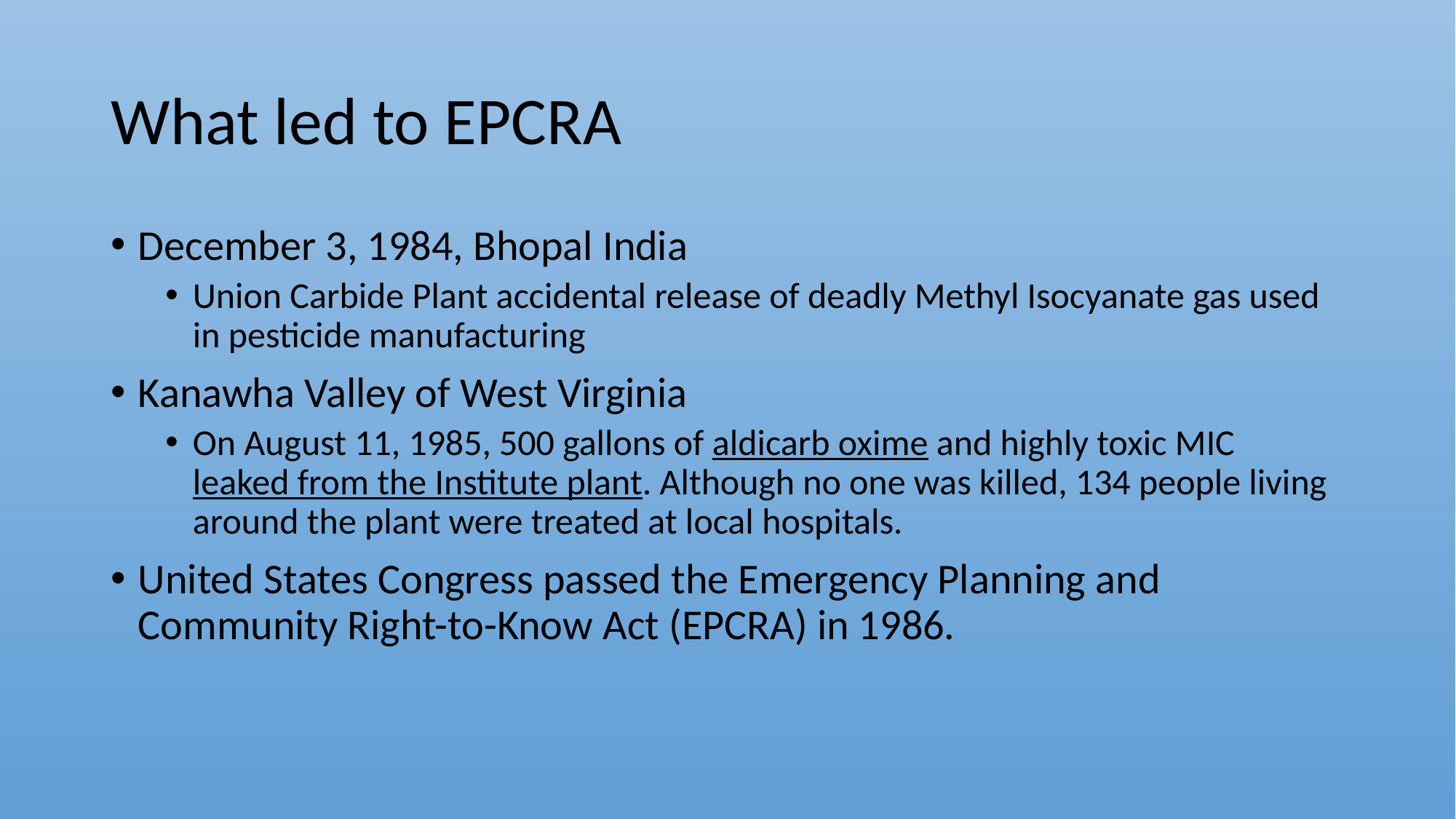

# What led to EPCRA
December 3, 1984, Bhopal India
Union Carbide Plant accidental release of deadly Methyl Isocyanate gas used in pesticide manufacturing
Kanawha Valley of West Virginia
On August 11, 1985, 500 gallons of aldicarb oxime and highly toxic MIC leaked from the Institute plant. Although no one was killed, 134 people living around the plant were treated at local hospitals.
United States Congress passed the Emergency Planning and Community Right-to-Know Act (EPCRA) in 1986.